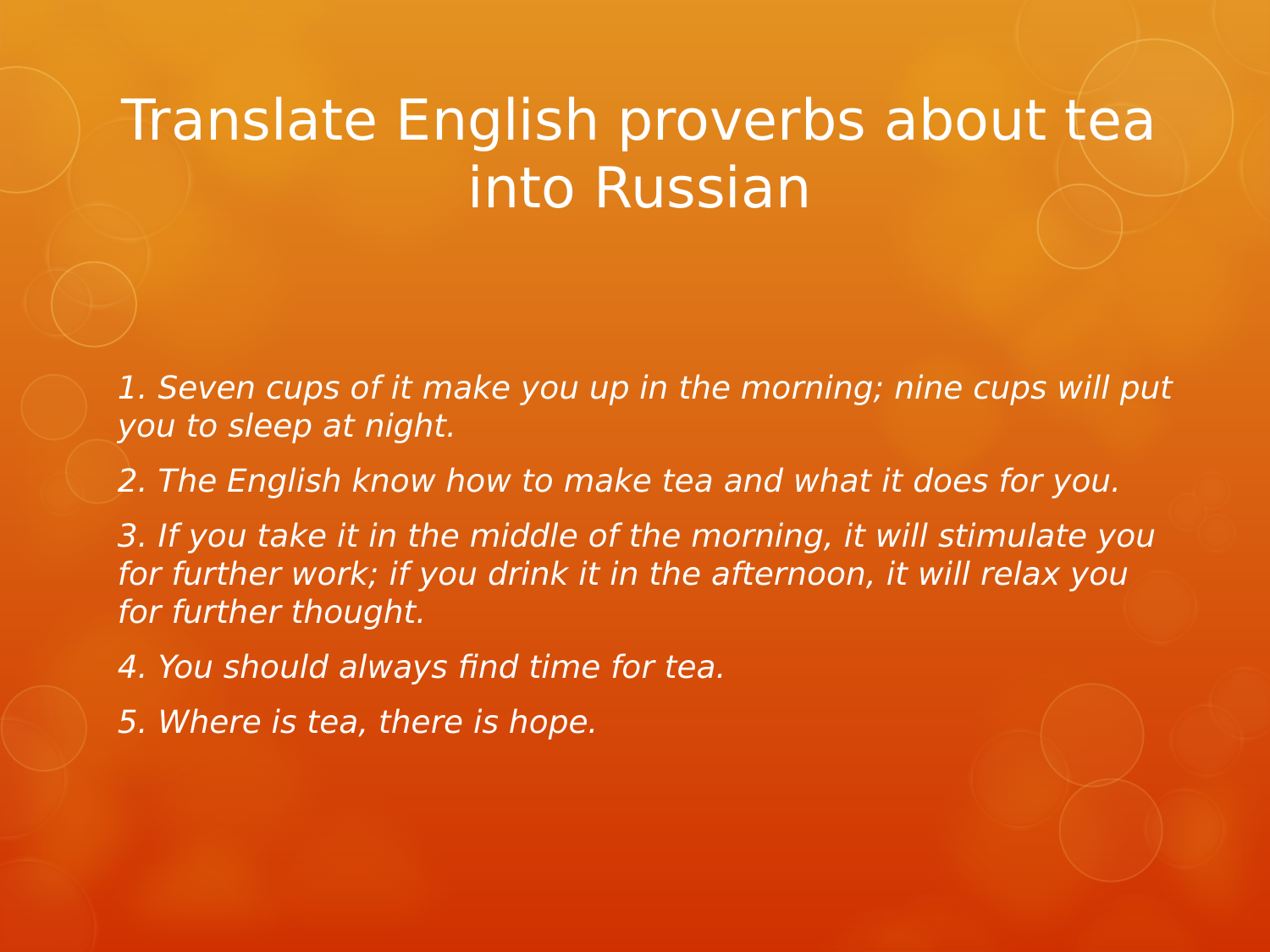

Translate English proverbs about tea into Russian
1. Seven cups of it make you up in the morning; nine cups will put you to sleep at night.
2. The English know how to make tea and what it does for you.
3. If you take it in the middle of the morning, it will stimulate you for further work; if you drink it in the afternoon, it will relax you for further thought.
4. You should always find time for tea.
5. Where is tea, there is hope.